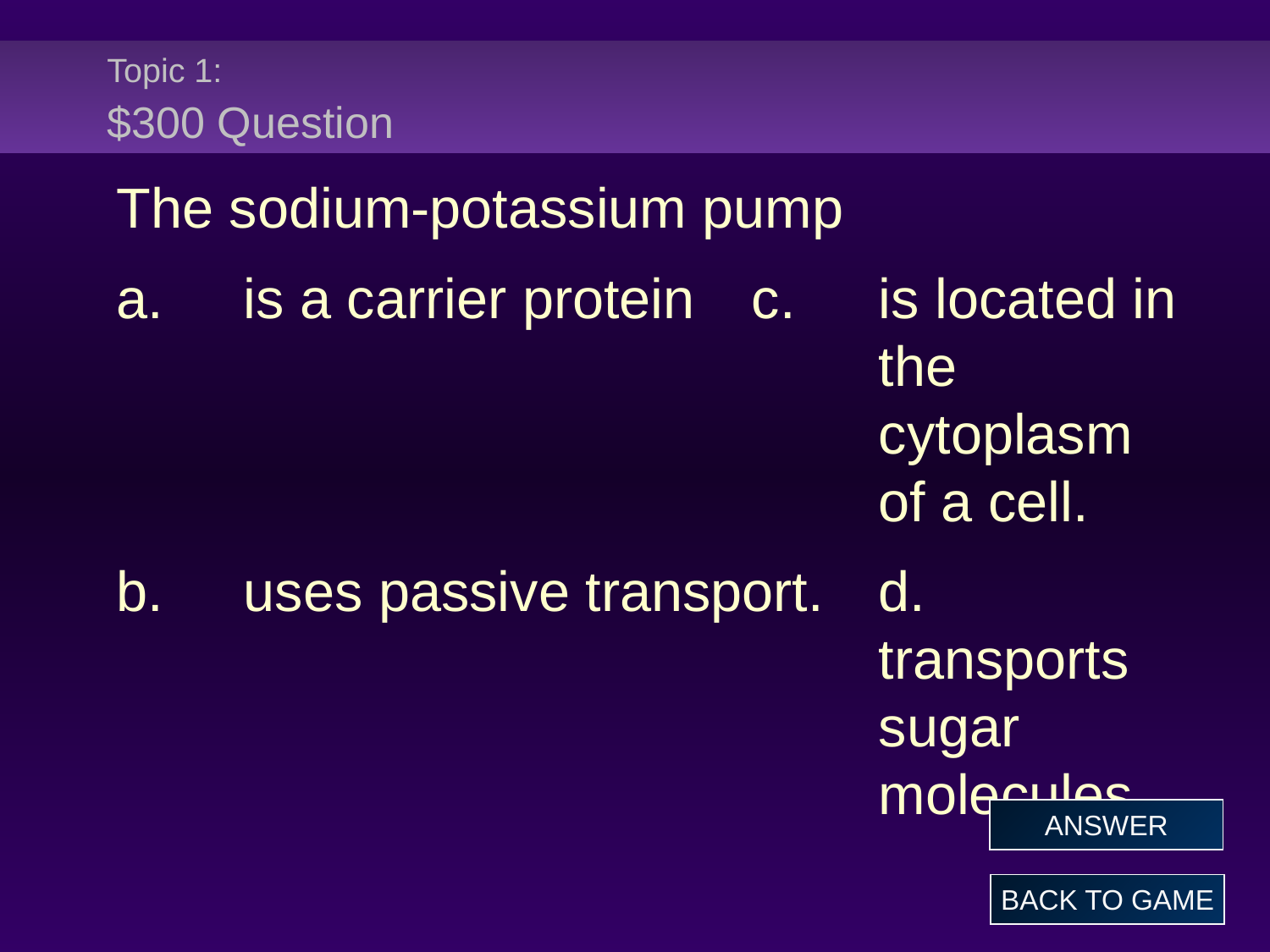

# Topic 1: $300 Question
The sodium-potassium pump
a.	is a carrier protein	c.	is located in 						the 								cytoplasm 						of a cell.
b.	uses passive transport.	d.								transports 						sugar 							molecules.

ANSWER
BACK TO GAME